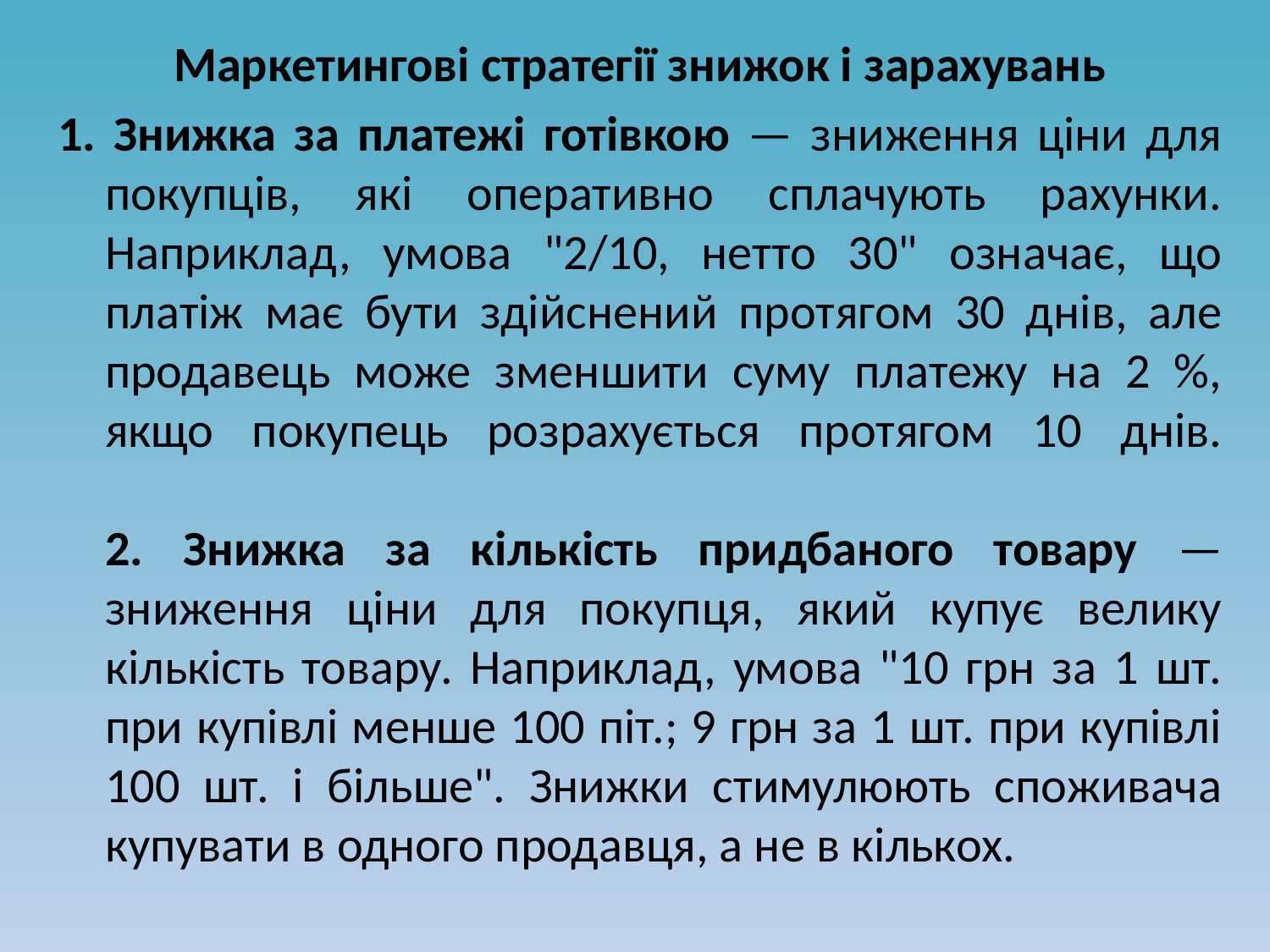

Маркетингові стратегії знижок і зарахувань
1. Знижка за платежі готівкою — зниження ціни для покупців, які оперативно сплачують рахунки. Наприклад, умова "2/10, нетто 30" означає, що платіж має бути здійснений протягом 30 днів, але продавець може зменшити суму платежу на 2 %, якщо покупець розрахується протягом 10 днів.
2. Знижка за кількість придбаного товару — зниження ціни для покупця, який купує велику кількість товару. Наприклад, умова "10 грн за 1 шт. при купівлі менше 100 піт.; 9 грн за 1 шт. при купівлі 100 шт. і більше". Знижки стимулюють споживача купувати в одного продавця, а не в кількох.